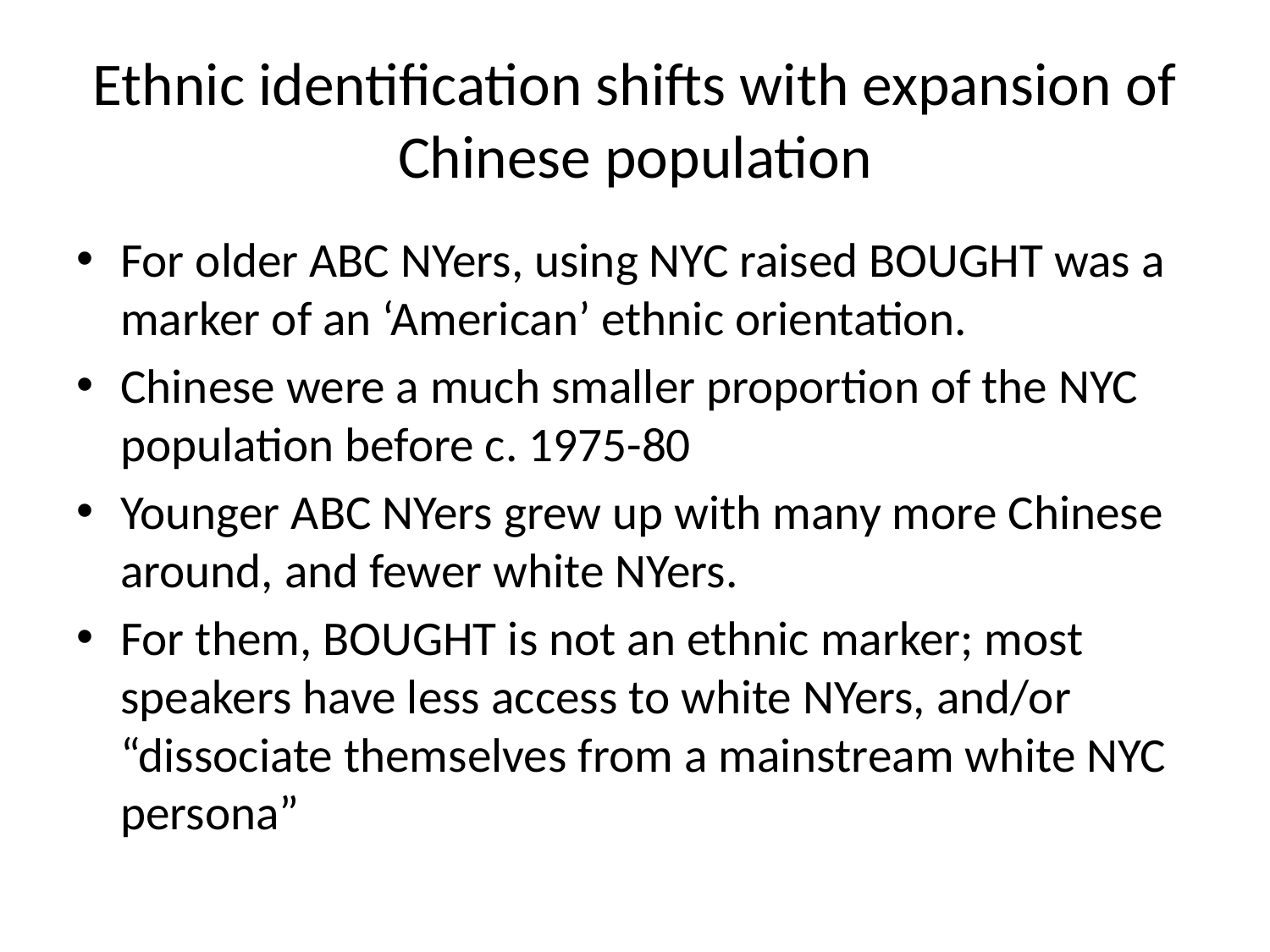

# Ethnic identification shifts with expansion of Chinese population
For older ABC NYers, using NYC raised BOUGHT was a marker of an ‘American’ ethnic orientation.
Chinese were a much smaller proportion of the NYC population before c. 1975-80
Younger ABC NYers grew up with many more Chinese around, and fewer white NYers.
For them, BOUGHT is not an ethnic marker; most speakers have less access to white NYers, and/or “dissociate themselves from a mainstream white NYC persona”